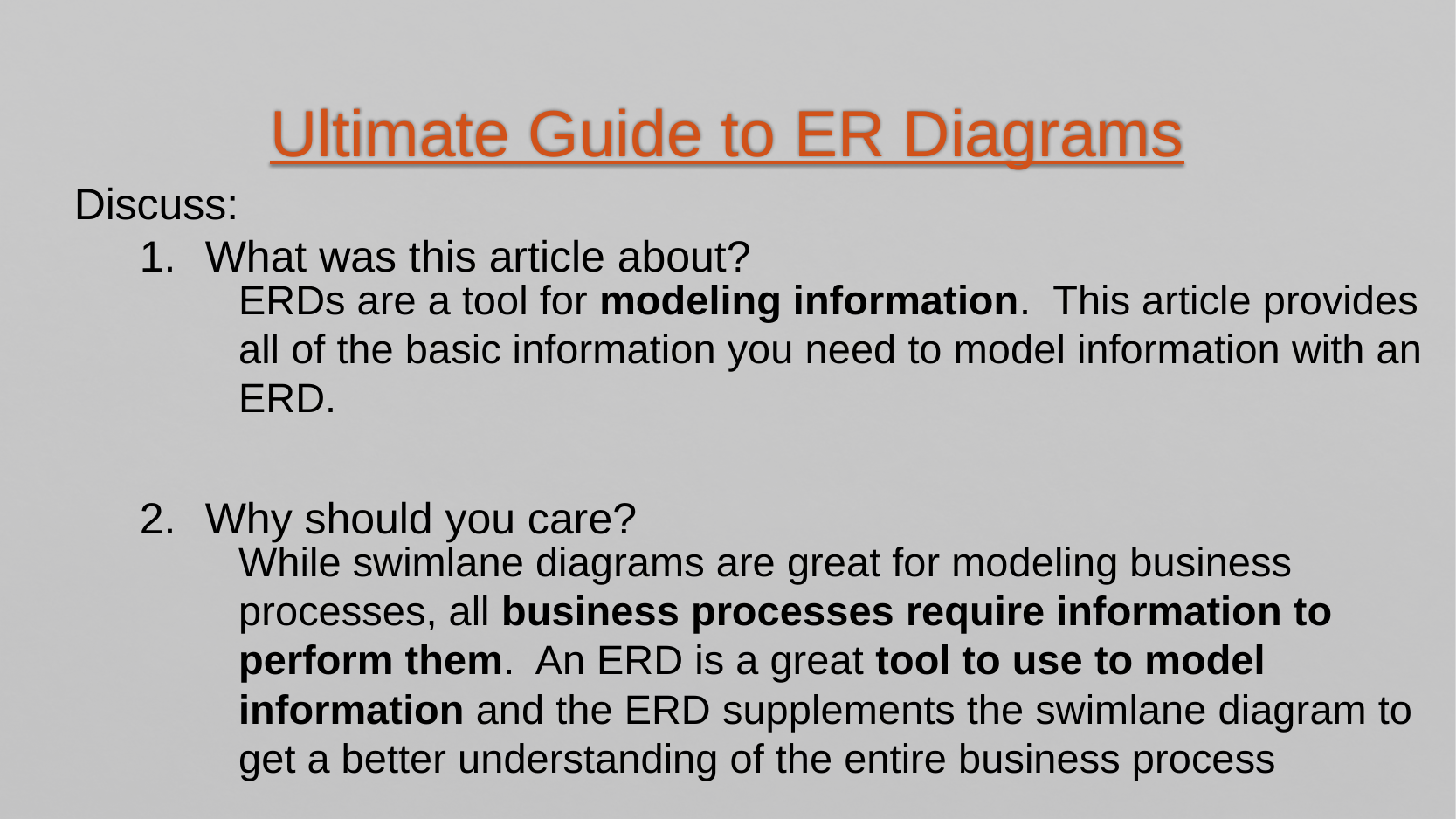

# Ultimate Guide to ER Diagrams
Discuss:
What was this article about?

Why should you care?
ERDs are a tool for modeling information.  This article provides all of the basic information you need to model information with an ERD.
While swimlane diagrams are great for modeling business processes, all business processes require information to perform them.  An ERD is a great tool to use to model information and the ERD supplements the swimlane diagram to get a better understanding of the entire business process